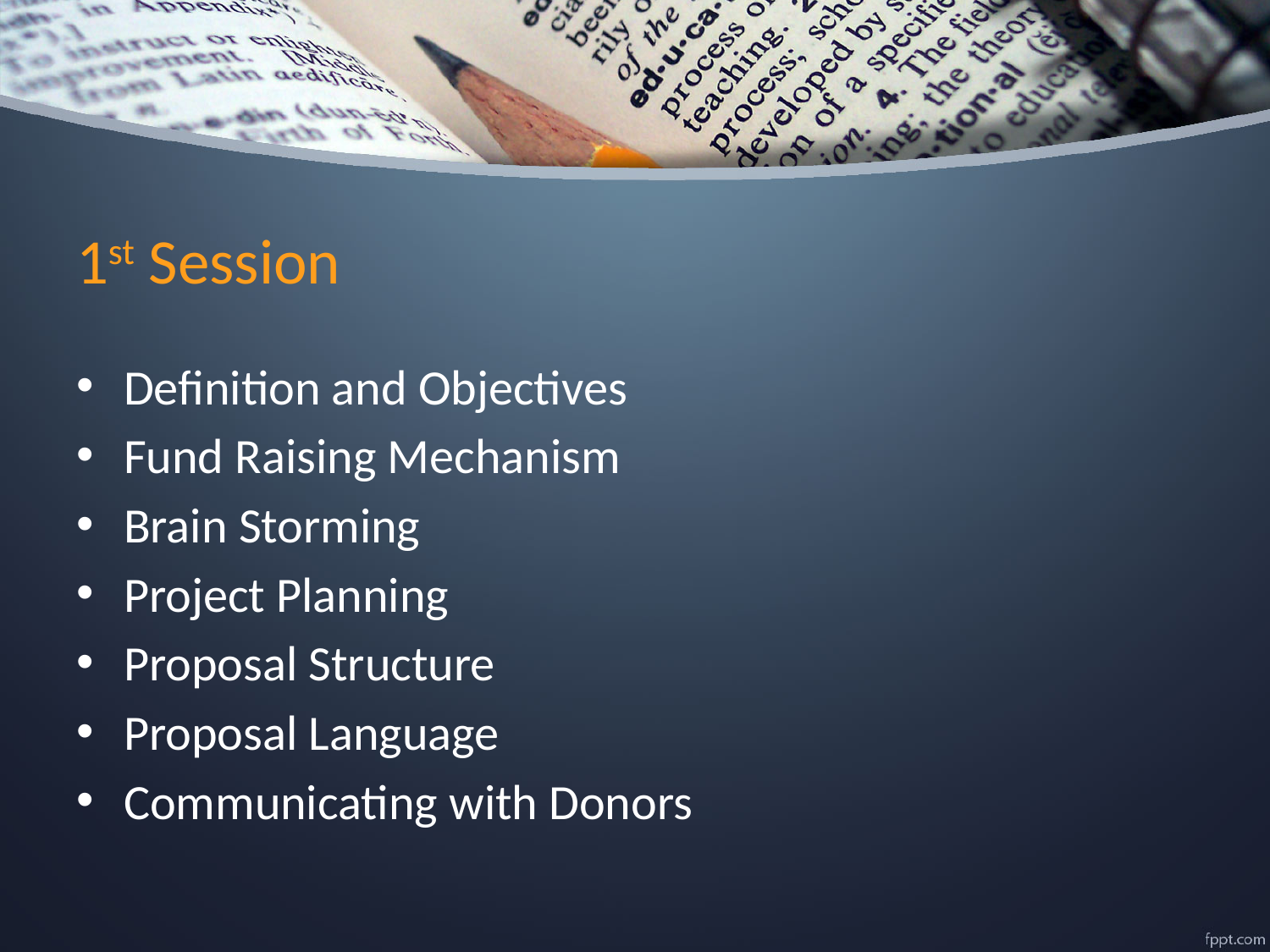

# 1st Session
Definition and Objectives
Fund Raising Mechanism
Brain Storming
Project Planning
Proposal Structure
Proposal Language
Communicating with Donors